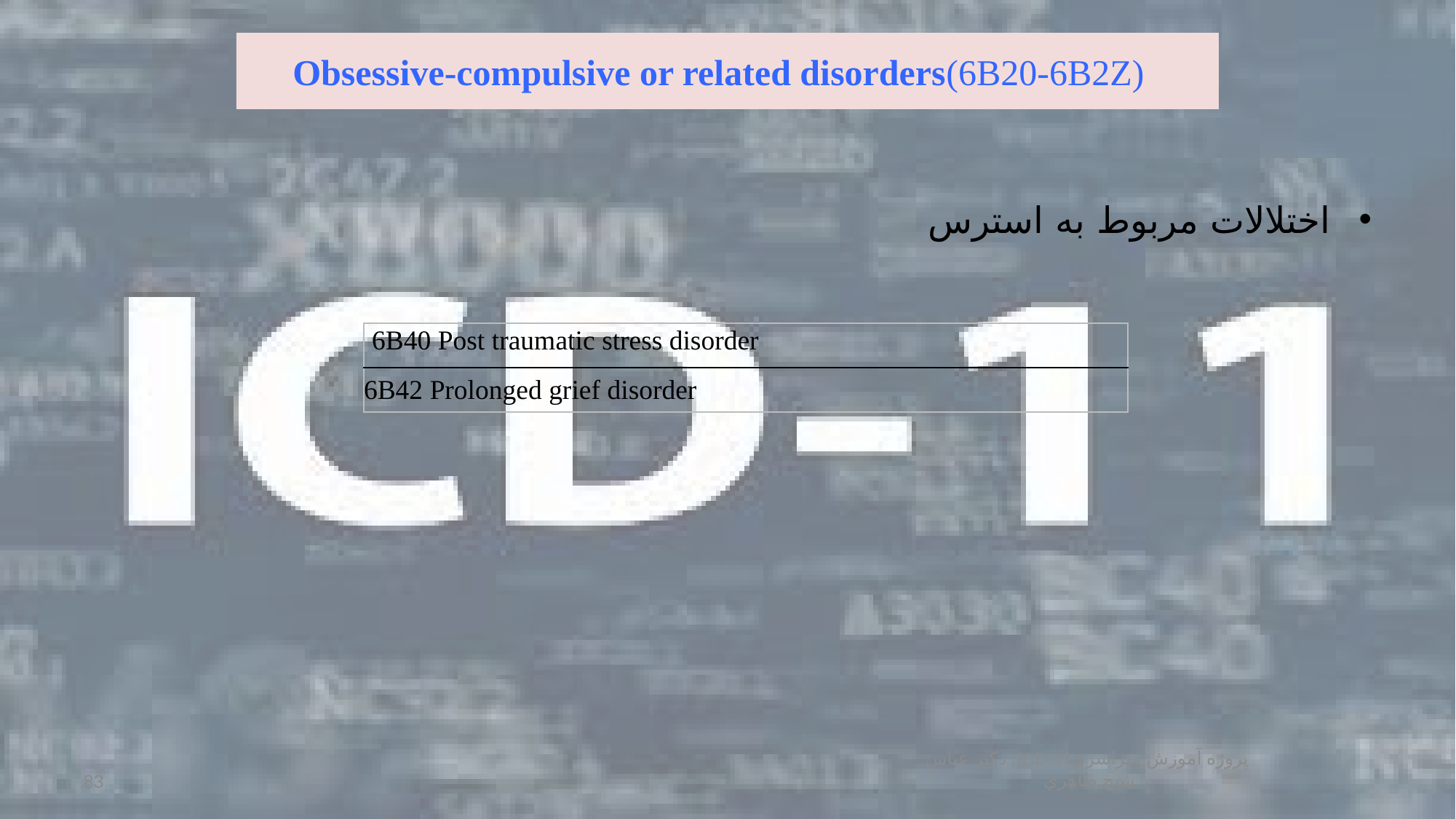

# Obsessive-compulsive or related disorders(6B20-6B2Z)
اختلالات مربوط به استرس

| 6B40 Post traumatic stress disorder |
| --- |
| 6B42 Prolonged grief disorder |
پروژه آموزش سراسریICD-11: دكتر عباس شيخ طاهري
83